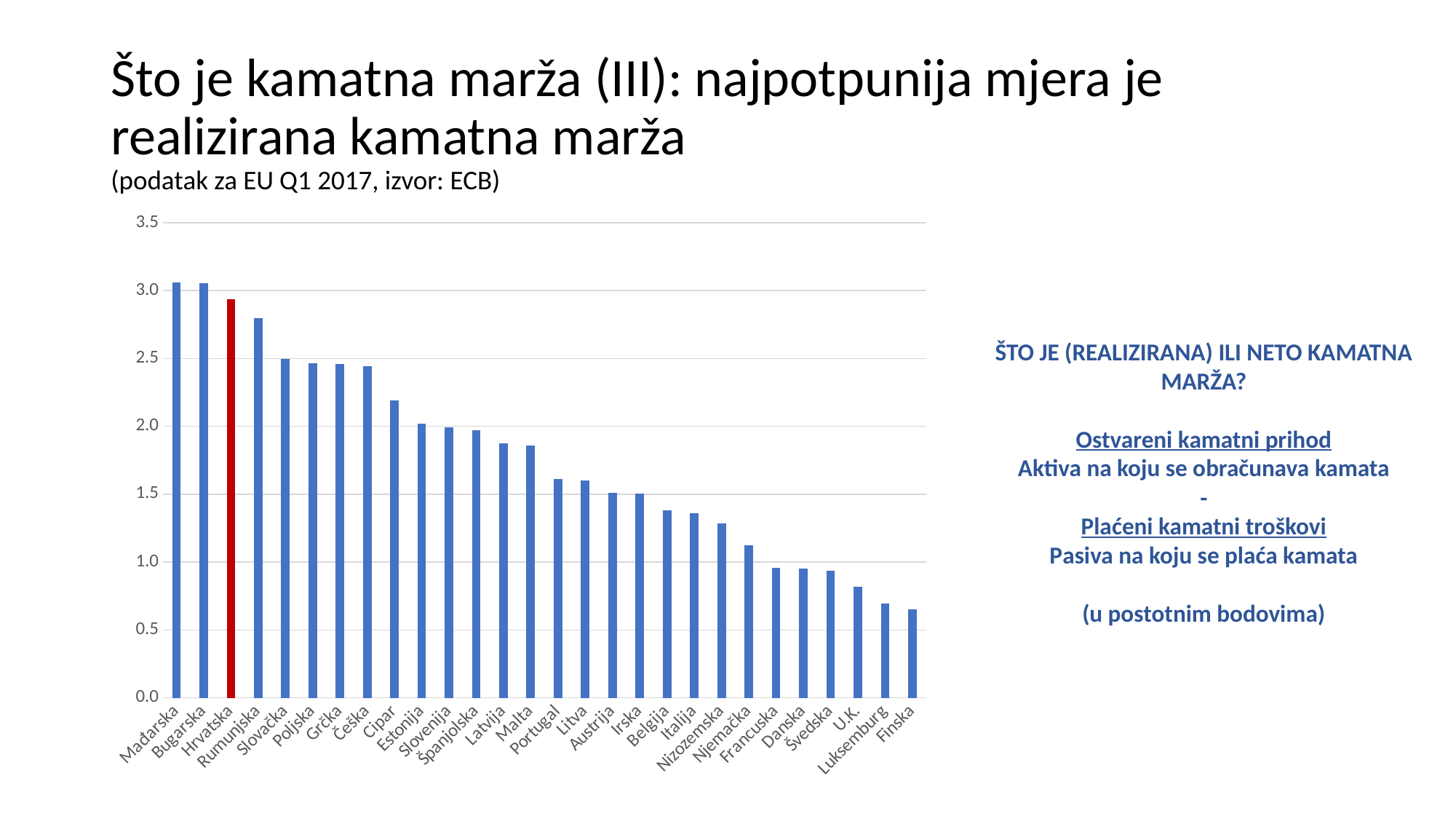

# Što je kamatna marža (III): najpotpunija mjera je realizirana kamatna marža (podatak za EU Q1 2017, izvor: ECB)

### Chart

| Category |  |
|---|---|
| Mađarska | 3.0616 |
| Bugarska | 3.0564 |
| Hrvatska | 2.934 |
| Rumunjska | 2.7948 |
| Slovačka | 2.4956 |
| Poljska | 2.4644 |
| Grčka | 2.4588 |
| Češka | 2.4416 |
| Cipar | 2.1908 |
| Estonija | 2.0216 |
| Slovenija | 1.9912 |
| Španjolska | 1.972 |
| Latvija | 1.8732 |
| Malta | 1.8584 |
| Portugal | 1.6108 |
| Litva | 1.6008 |
| Austrija | 1.5096 |
| Irska | 1.5068 |
| Belgija | 1.3816 |
| Italija | 1.358 |
| Nizozemska | 1.2856 |
| Njemačka | 1.1252 |
| Francuska | 0.956 |
| Danska | 0.9504 |
| Švedska | 0.9372 |
| U.K. | 0.8192 |
| Luksemburg | 0.6964 |
| Finska | 0.6496 |
ŠTO JE (REALIZIRANA) ILI NETO KAMATNA MARŽA?

Ostvareni kamatni prihod
Aktiva na koju se obračunava kamata
-
Plaćeni kamatni troškovi
Pasiva na koju se plaća kamata

(u postotnim bodovima)